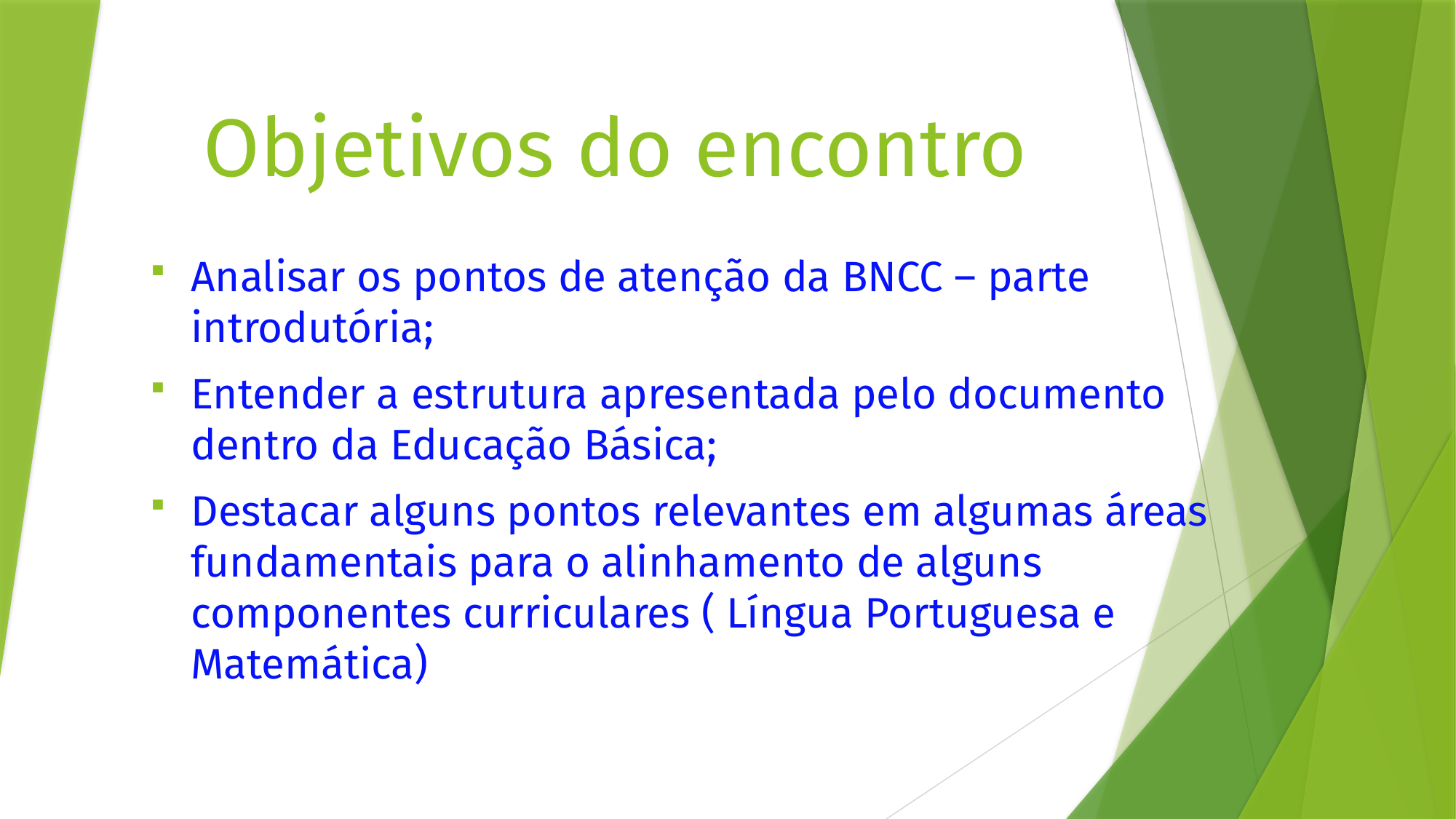

# Objetivos do encontro
Analisar os pontos de atenção da BNCC – parte introdutória;
Entender a estrutura apresentada pelo documento dentro da Educação Básica;
Destacar alguns pontos relevantes em algumas áreas fundamentais para o alinhamento de alguns componentes curriculares ( Língua Portuguesa e Matemática)